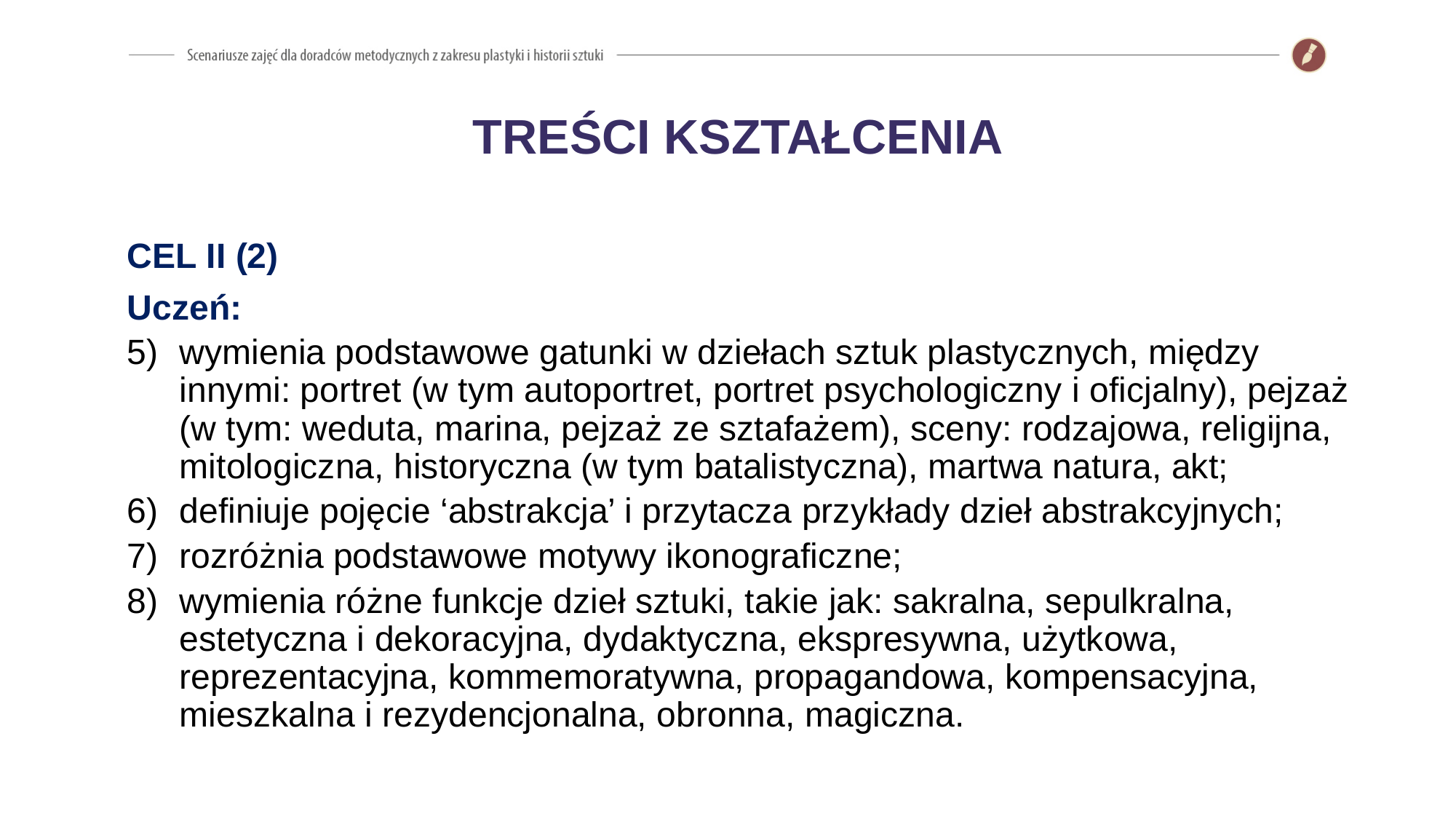

TREŚCI KSZTAŁCENIA
CEL II (2)
Uczeń:
wymienia podstawowe gatunki w dziełach sztuk plastycznych, między innymi: portret (w tym autoportret, portret psychologiczny i oficjalny), pejzaż (w tym: weduta, marina, pejzaż ze sztafażem), sceny: rodzajowa, religijna, mitologiczna, historyczna (w tym batalistyczna), martwa natura, akt;
definiuje pojęcie ‘abstrakcja’ i przytacza przykłady dzieł abstrakcyjnych;
rozróżnia podstawowe motywy ikonograficzne;
wymienia różne funkcje dzieł sztuki, takie jak: sakralna, sepulkralna, estetyczna i dekoracyjna, dydaktyczna, ekspresywna, użytkowa, reprezentacyjna, kommemoratywna, propagandowa, kompensacyjna, mieszkalna i rezydencjonalna, obronna, magiczna.